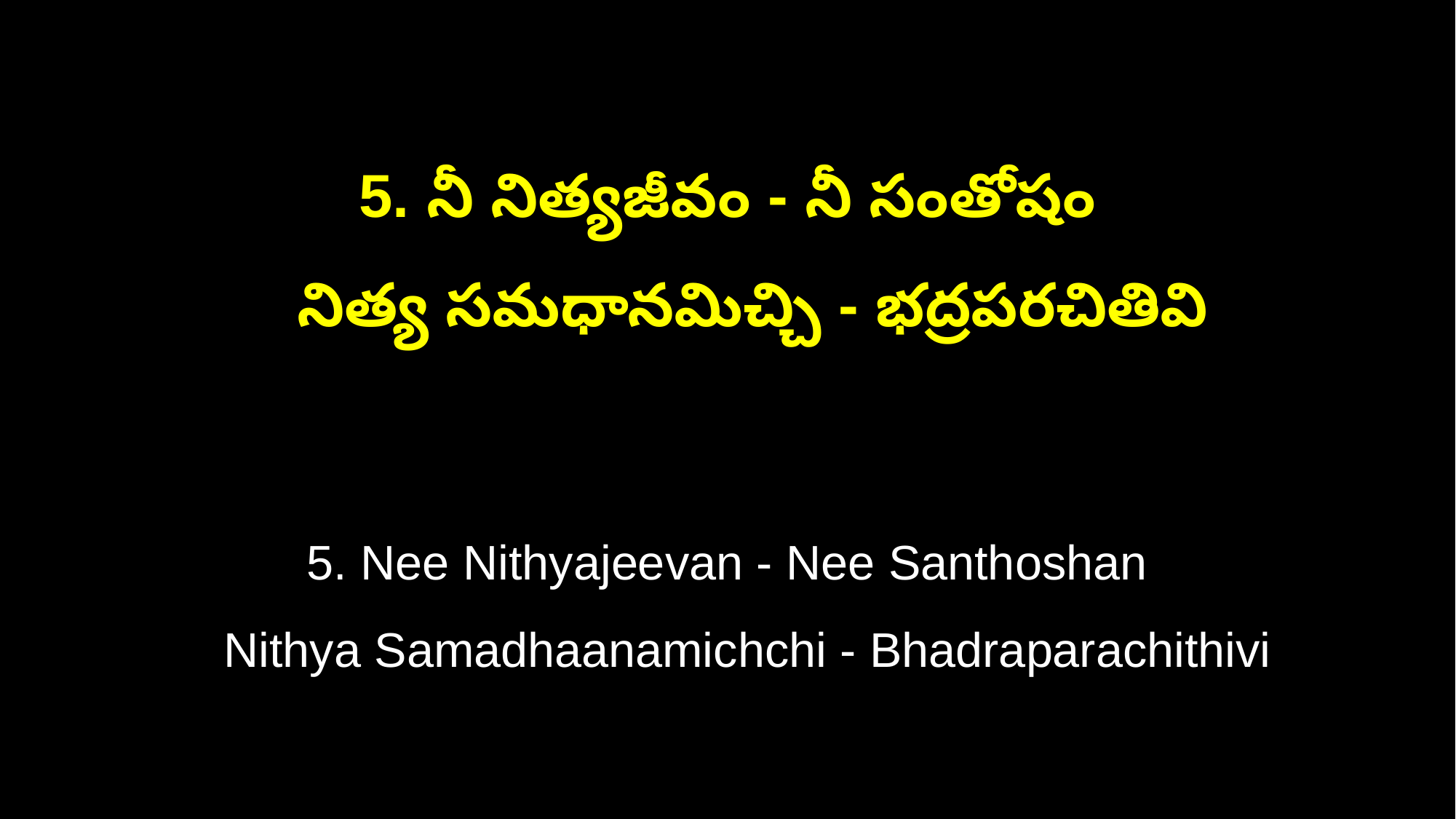

5. నీ నిత్యజీవం - నీ సంతోషం
   నిత్య సమధానమిచ్చి - భద్రపరచితివి
5. Nee Nithyajeevan - Nee Santhoshan
   Nithya Samadhaanamichchi - Bhadraparachithivi